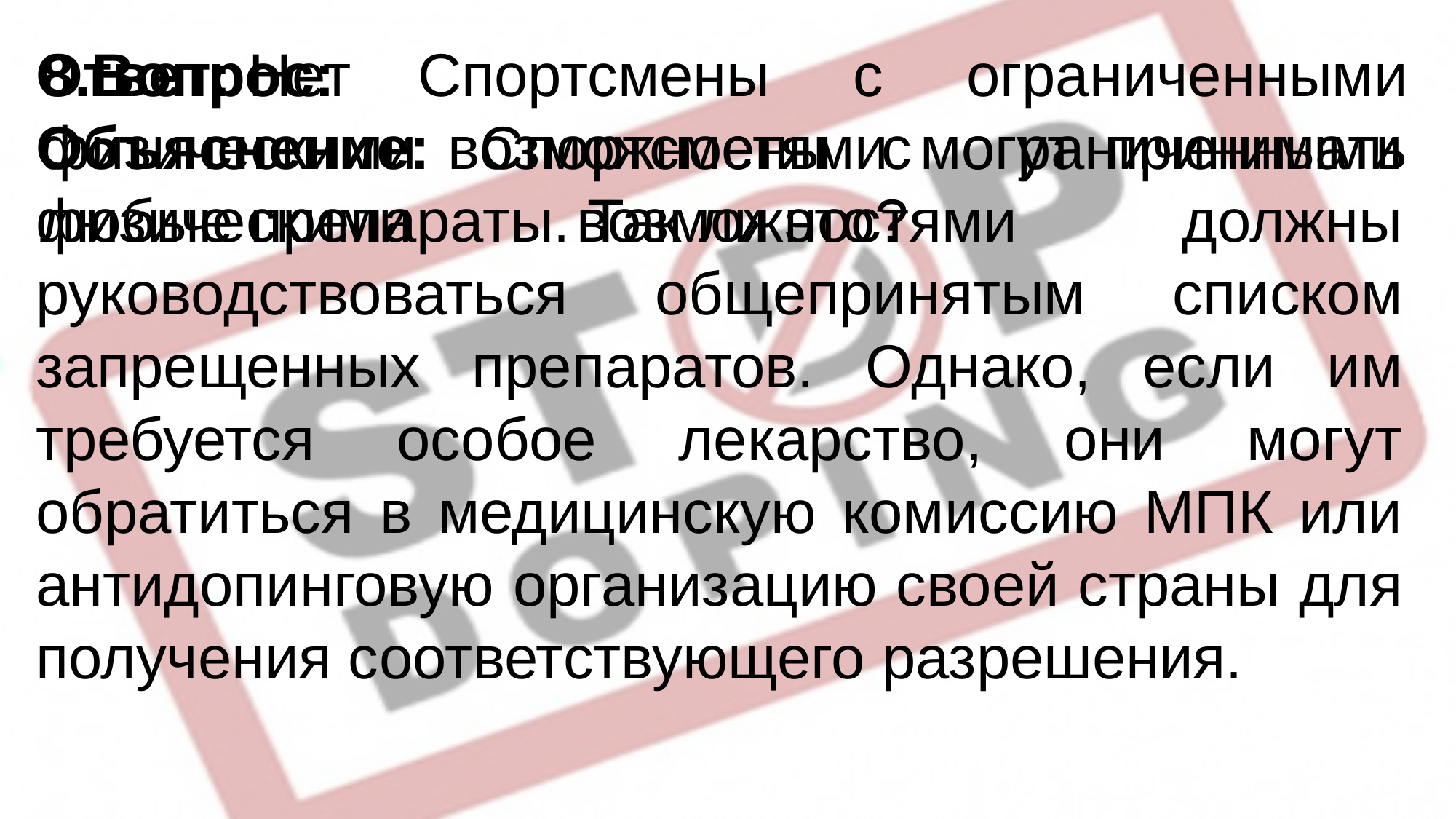

Ответ: Нет
Объяснение: Спортсмены с ограниченными физическими возможностями должны руководствоваться общепринятым списком запрещенных препаратов. Однако, если им требуется особое лекарство, они могут обратиться в медицинскую комиссию МПК или антидопинговую организацию своей страны для получения соответствующего разрешения.
8.Вопрос: Спортсмены с ограниченными физическими возможностями могут принимать любые препараты. Так ли это?